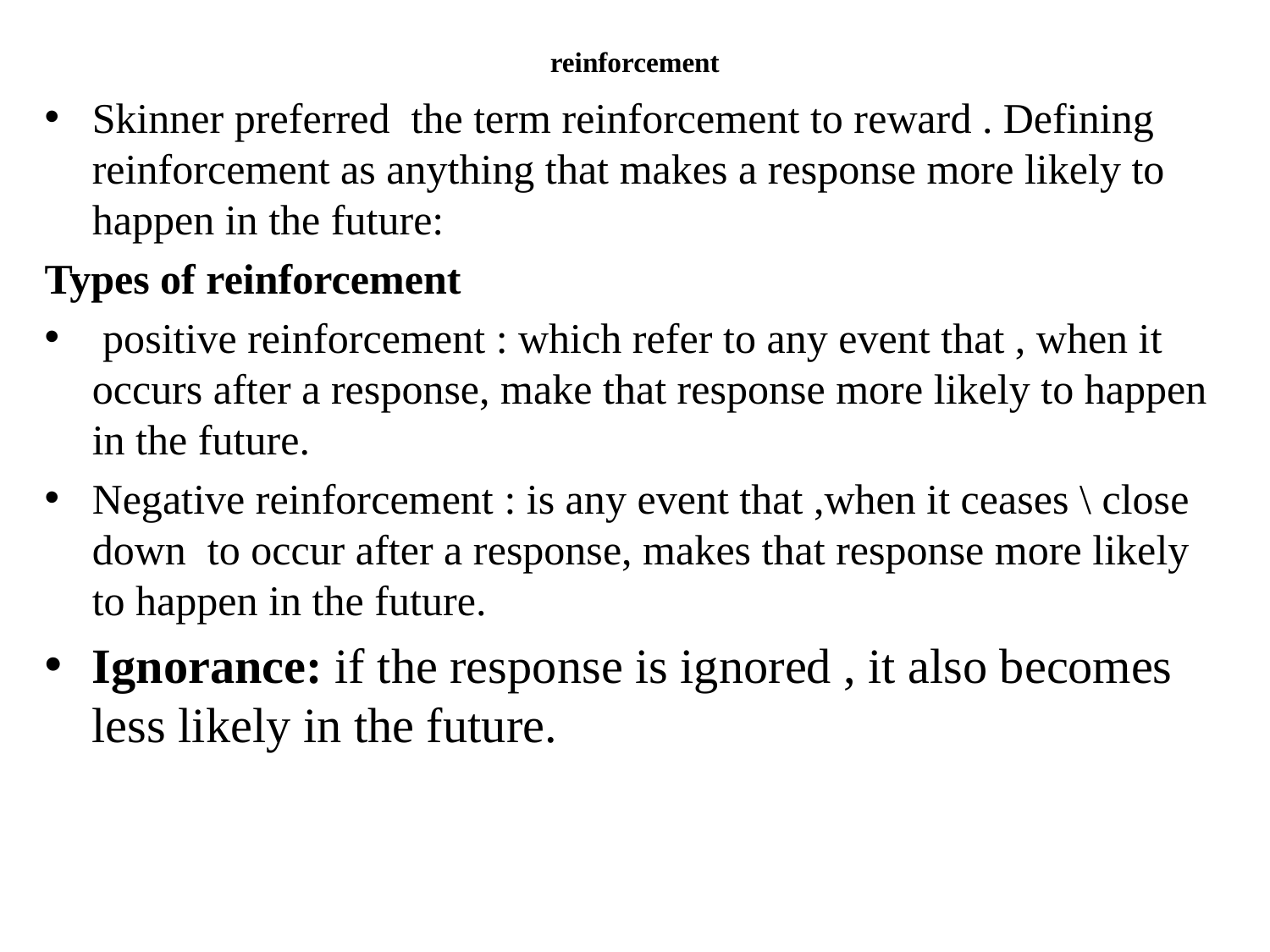

# reinforcement
Skinner preferred  the term reinforcement to reward . Defining reinforcement as anything that makes a response more likely to happen in the future:
Types of reinforcement
 positive reinforcement : which refer to any event that , when it occurs after a response, make that response more likely to happen in the future.
Negative reinforcement : is any event that ,when it ceases \ close down  to occur after a response, makes that response more likely to happen in the future.
Ignorance: if the response is ignored , it also becomes less likely in the future.